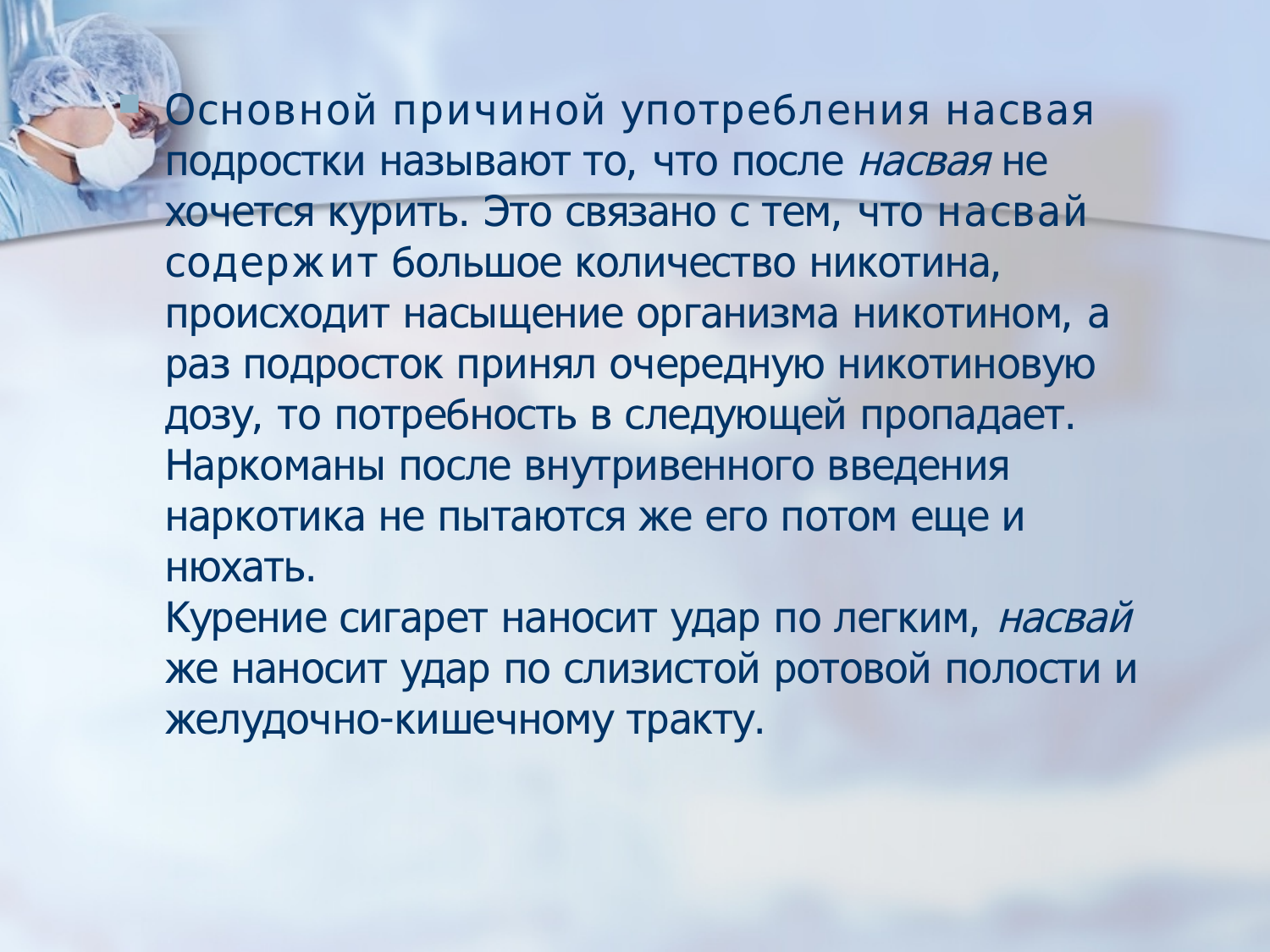

Основной причиной употребления насвая подростки называют то, что после насвая не хочется курить. Это связано с тем, что насвай содержит большое количество никотина, происходит насыщение организма никотином, а раз подросток принял очередную никотиновую дозу, то потребность в следующей пропадает. Наркоманы после внутривенного введения наркотика не пытаются же его потом еще и нюхать.
Курение сигарет наносит удар по легким, насвай же наносит удар по слизистой ротовой полости и желудочно-кишечному тракту.